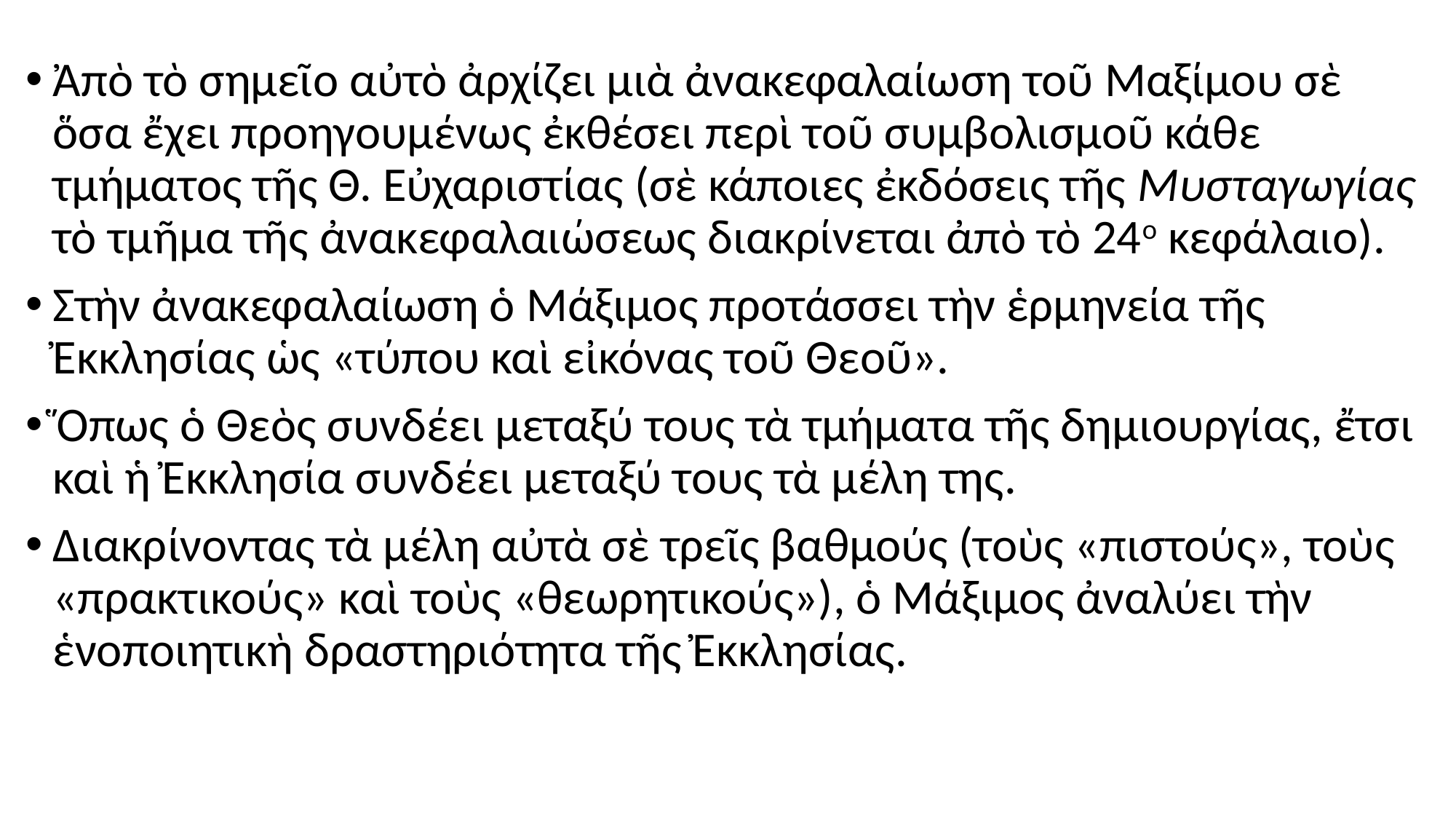

#
Ἀπὸ τὸ σημεῖο αὐτὸ ἀρχίζει μιὰ ἀνακεφαλαίωση τοῦ Μαξίμου σὲ ὅσα ἔχει προηγουμένως ἐκθέσει περὶ τοῦ συμβολισμοῦ κάθε τμήματος τῆς Θ. Εὐχαριστίας (σὲ κάποιες ἐκδόσεις τῆς Μυσταγωγίας τὸ τμῆμα τῆς ἀνακεφαλαιώσεως διακρίνεται ἀπὸ τὸ 24ο κεφάλαιο).
Στὴν ἀνακεφαλαίωση ὁ Μάξιμος προτάσσει τὴν ἑρμηνεία τῆς Ἐκκλησίας ὡς «τύπου καὶ εἰκόνας τοῦ Θεοῦ».
Ὅπως ὁ Θεὸς συνδέει μεταξύ τους τὰ τμήματα τῆς δημιουργίας, ἔτσι καὶ ἡ Ἐκκλησία συνδέει μεταξύ τους τὰ μέλη της.
Διακρίνοντας τὰ μέλη αὐτὰ σὲ τρεῖς βαθμούς (τοὺς «πιστούς», τοὺς «πρακτικούς» καὶ τοὺς «θεωρητικούς»), ὁ Μάξιμος ἀναλύει τὴν ἑνοποιητικὴ δραστηριότητα τῆς Ἐκκλησίας.